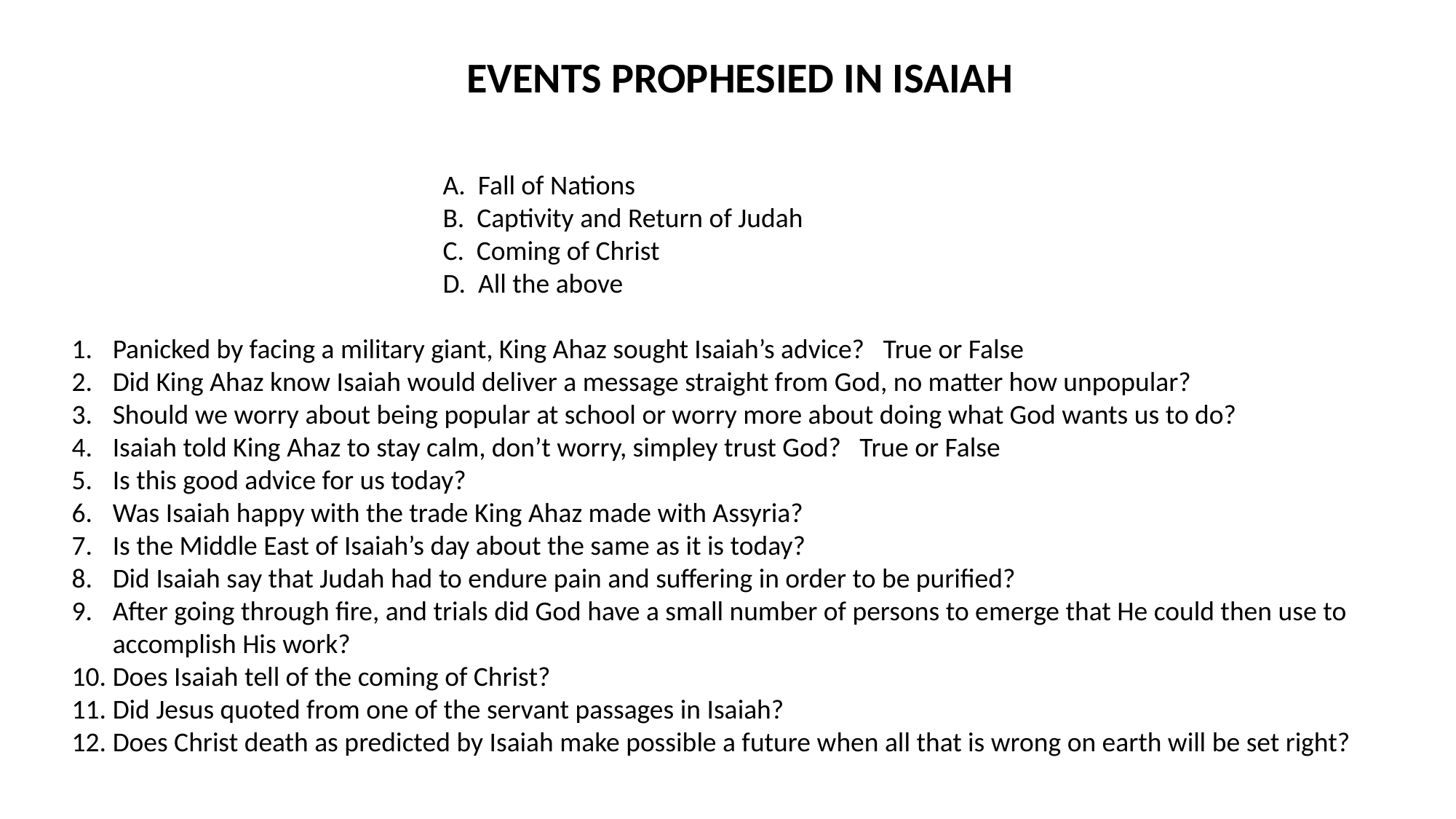

EVENTS PROPHESIED IN ISAIAH
                                                            A.  Fall of Nations
                                                            B.  Captivity and Return of Judah
                                                            C.  Coming of Christ
                                                            D.  All the above

Panicked by facing a military giant, King Ahaz sought Isaiah’s advice?   True or False
Did King Ahaz know Isaiah would deliver a message straight from God, no matter how unpopular?
Should we worry about being popular at school or worry more about doing what God wants us to do?
Isaiah told King Ahaz to stay calm, don’t worry, simpley trust God?   True or False
Is this good advice for us today?
Was Isaiah happy with the trade King Ahaz made with Assyria?
Is the Middle East of Isaiah’s day about the same as it is today?
Did Isaiah say that Judah had to endure pain and suffering in order to be purified?
After going through fire, and trials did God have a small number of persons to emerge that He could then use to accomplish His work?
Does Isaiah tell of the coming of Christ?
Did Jesus quoted from one of the servant passages in Isaiah?
Does Christ death as predicted by Isaiah make possible a future when all that is wrong on earth will be set right?